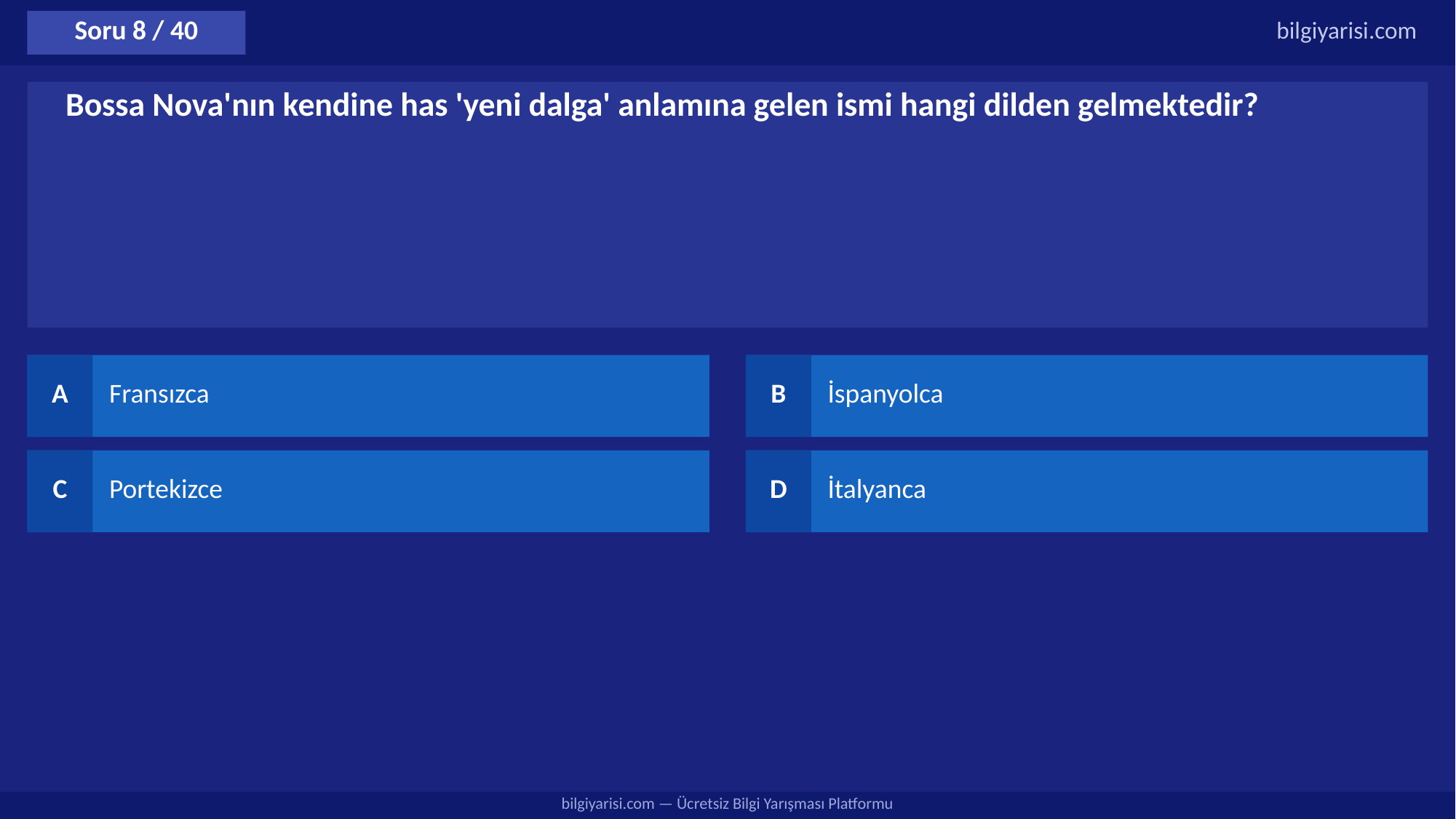

Soru 8 / 40
bilgiyarisi.com

Bossa Nova'nın kendine has 'yeni dalga' anlamına gelen ismi hangi dilden gelmektedir?

A
Fransızca

B
İspanyolca

C
Portekizce

D
İtalyanca
bilgiyarisi.com — Ücretsiz Bilgi Yarışması Platformu